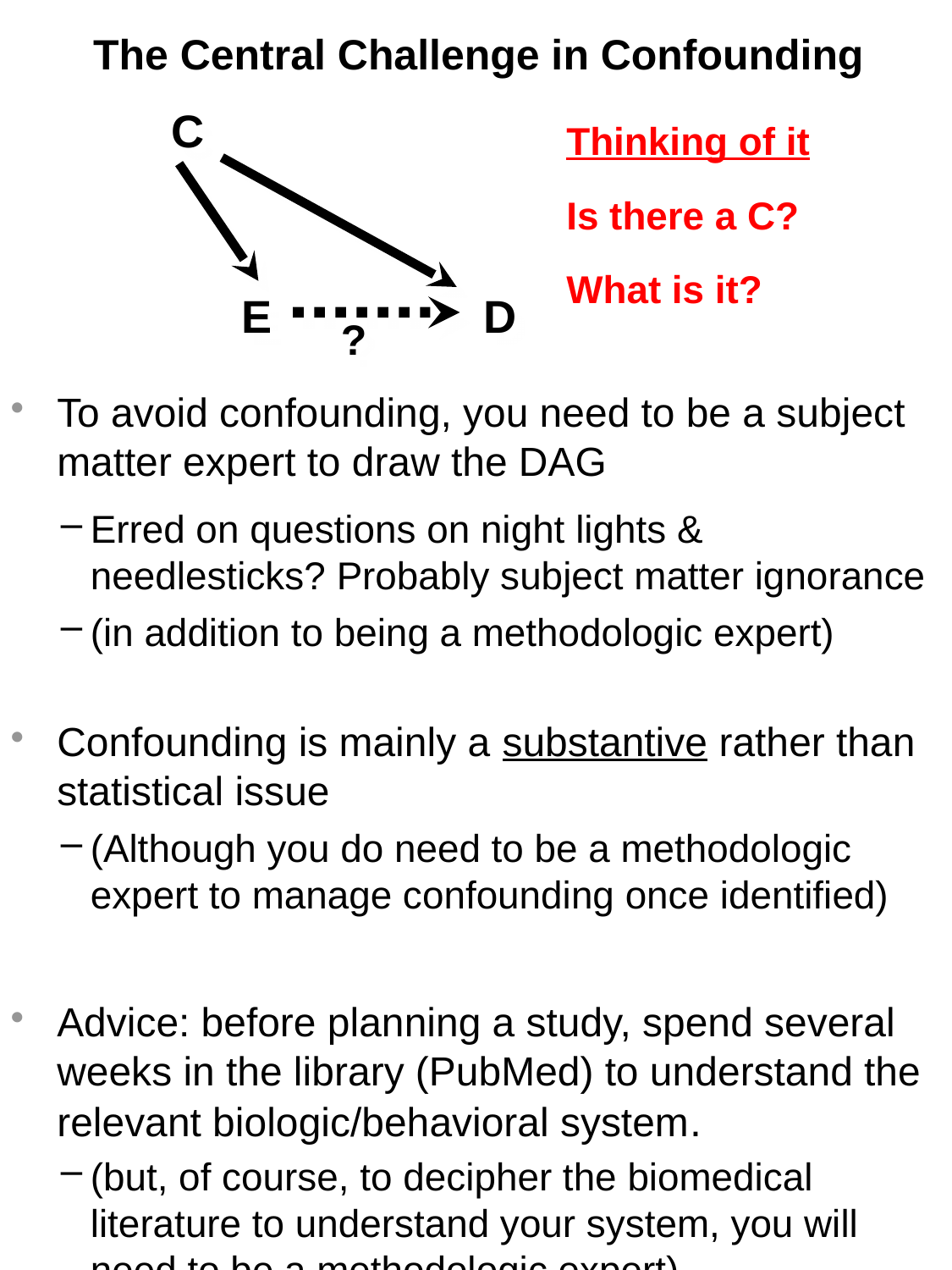

The Central Challenge in Confounding
C

E
D
?

Thinking of it
Is there a C?
What is it?
To avoid confounding, you need to be a subject matter expert to draw the DAG
Erred on questions on night lights & needlesticks? Probably subject matter ignorance
(in addition to being a methodologic expert)

Confounding is mainly a substantive rather than statistical issue
(Although you do need to be a methodologic expert to manage confounding once identified)

Advice: before planning a study, spend several weeks in the library (PubMed) to understand the relevant biologic/behavioral system.
(but, of course, to decipher the biomedical literature to understand your system, you will need to be a methodologic expert)